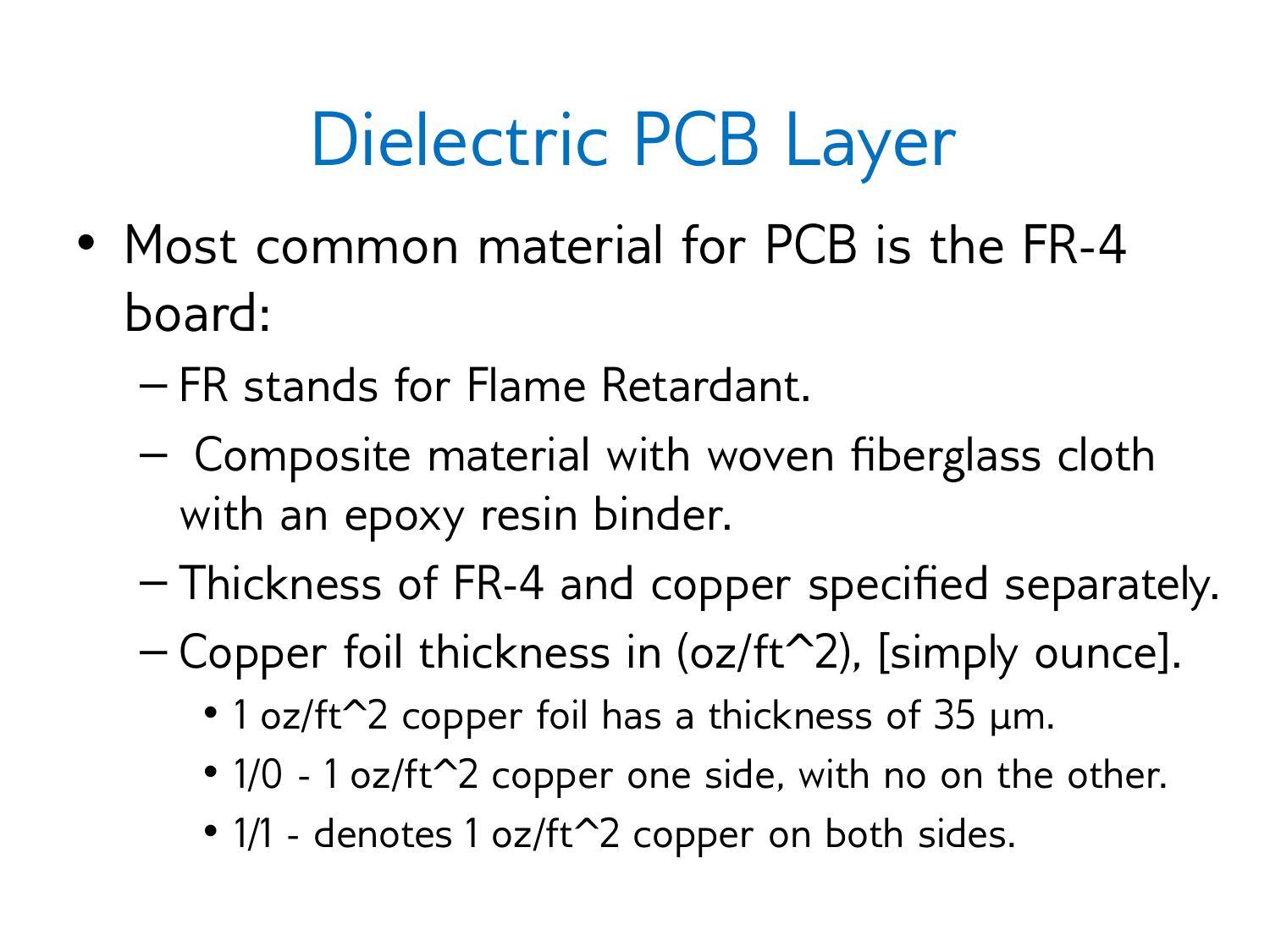

# Dielectric PCB Layer
Most common material for PCB is the FR-4 board:
FR stands for Flame Retardant.
 Composite material with woven fiberglass cloth with an epoxy resin binder.
Thickness of FR-4 and copper specified separately.
Copper foil thickness in (oz/ft^2), [simply ounce].
1 oz/ft^2 copper foil has a thickness of 35 µm.
1/0 - 1 oz/ft^2 copper one side, with no on the other.
1/1 - denotes 1 oz/ft^2 copper on both sides.